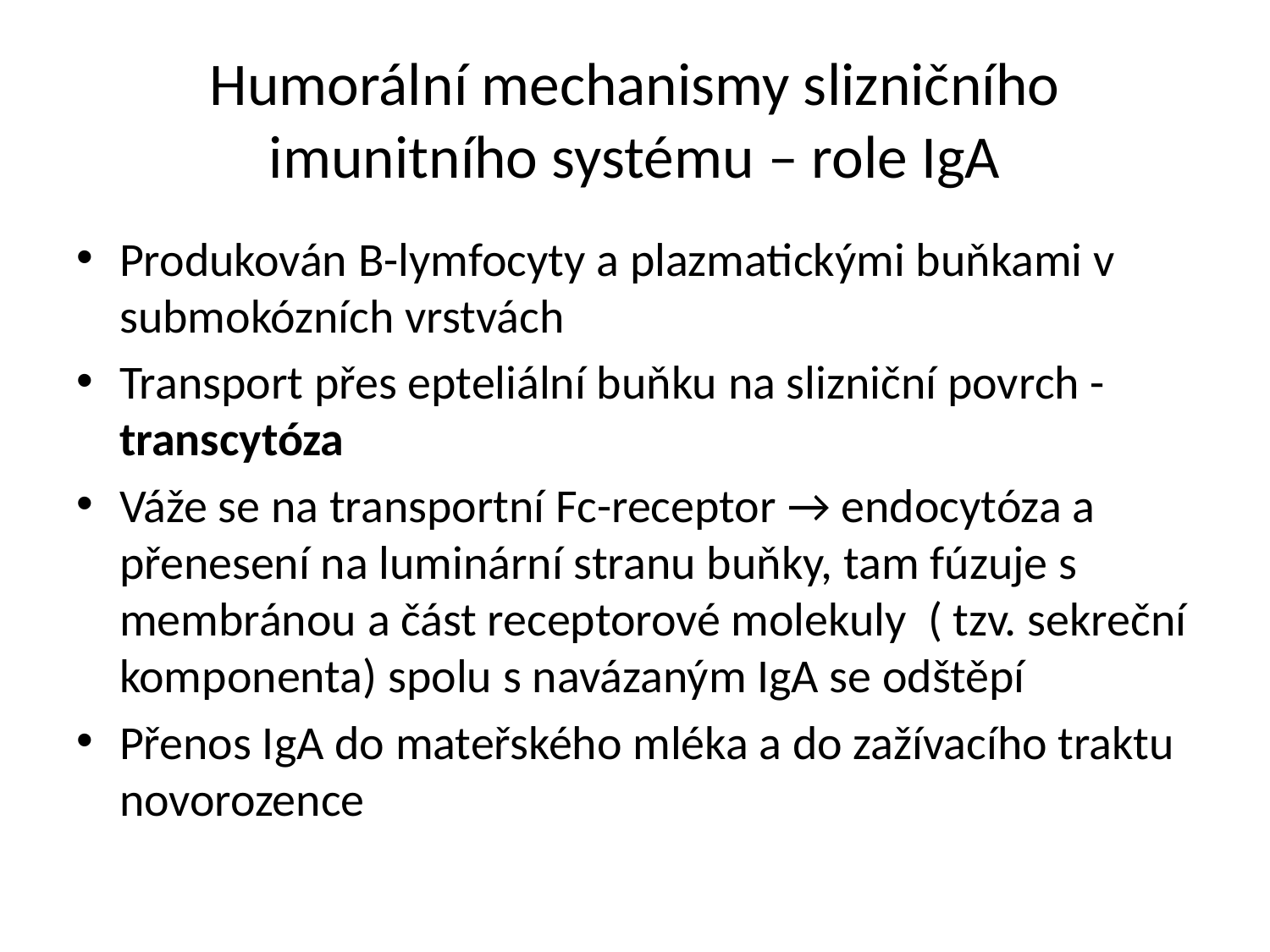

# Humorální mechanismy slizničního imunitního systému – role IgA
Produkován B-lymfocyty a plazmatickými buňkami v submokózních vrstvách
Transport přes epteliální buňku na slizniční povrch - transcytóza
Váže se na transportní Fc-receptor → endocytóza a přenesení na luminární stranu buňky, tam fúzuje s membránou a část receptorové molekuly  ( tzv. sekreční komponenta) spolu s navázaným IgA se odštěpí
Přenos IgA do mateřského mléka a do zažívacího traktu novorozence